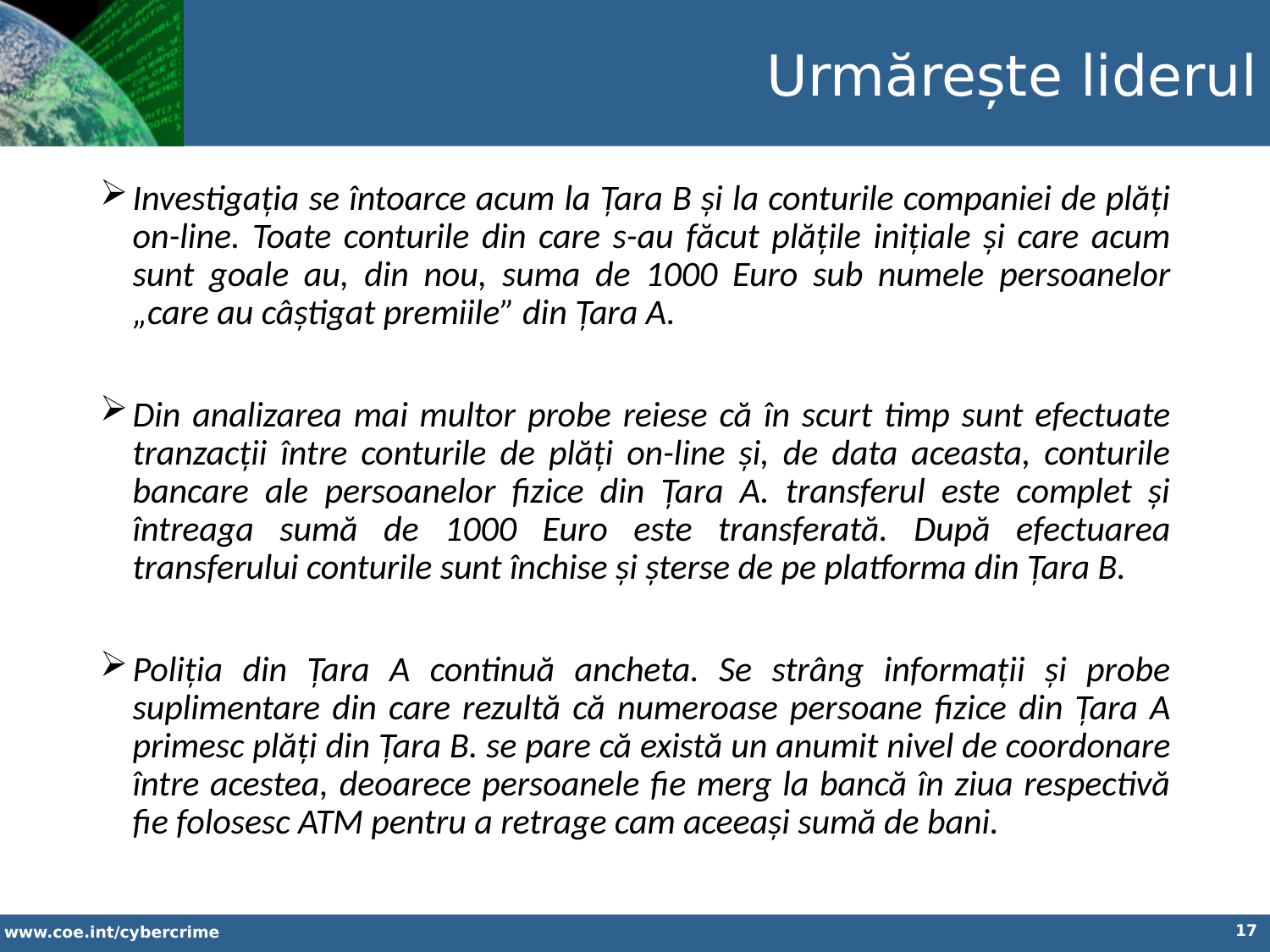

Urmărește liderul
Investigația se întoarce acum la Țara B și la conturile companiei de plăți on-line. Toate conturile din care s-au făcut plățile inițiale și care acum sunt goale au, din nou, suma de 1000 Euro sub numele persoanelor „care au câștigat premiile” din Țara A.

Din analizarea mai multor probe reiese că în scurt timp sunt efectuate tranzacții între conturile de plăți on-line și, de data aceasta, conturile bancare ale persoanelor fizice din Țara A. transferul este complet și întreaga sumă de 1000 Euro este transferată. După efectuarea transferului conturile sunt închise și șterse de pe platforma din Țara B.

Poliția din Țara A continuă ancheta. Se strâng informații și probe suplimentare din care rezultă că numeroase persoane fizice din Țara A primesc plăți din Țara B. se pare că există un anumit nivel de coordonare între acestea, deoarece persoanele fie merg la bancă în ziua respectivă fie folosesc ATM pentru a retrage cam aceeași sumă de bani.

17